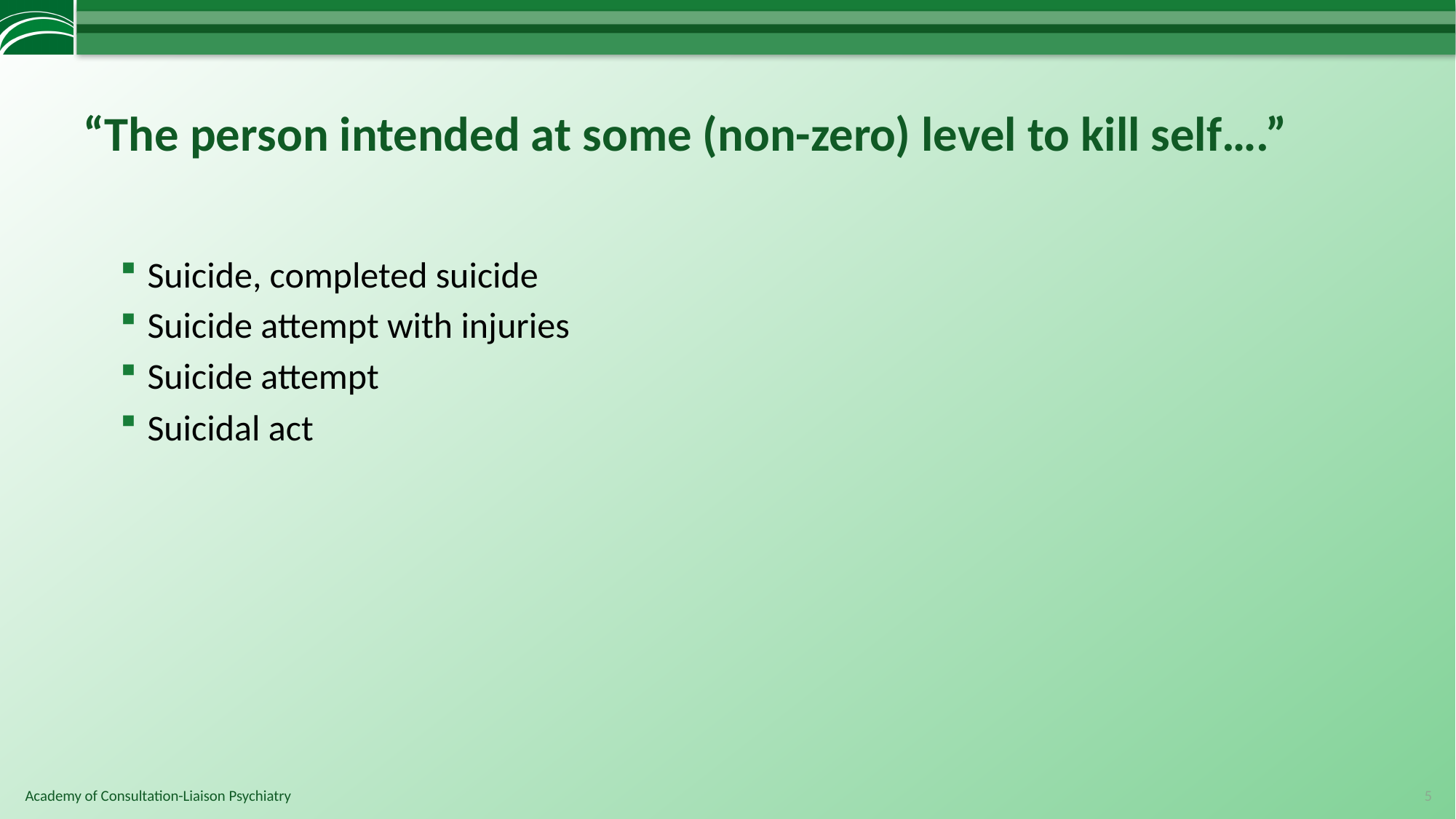

# “The person intended at some (non-zero) level to kill self….”
Suicide, completed suicide
Suicide attempt with injuries
Suicide attempt
Suicidal act
5